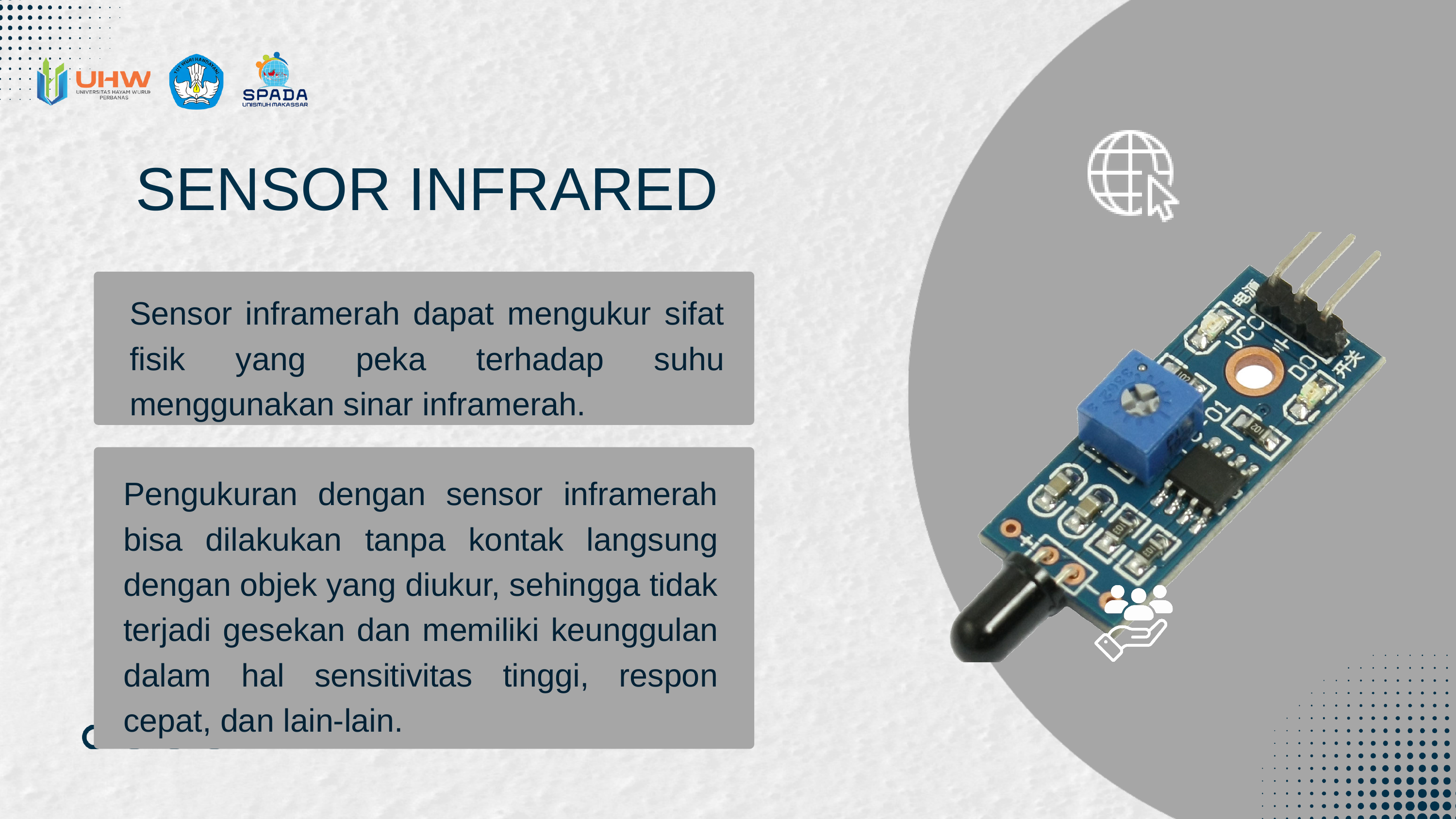

SENSOR INFRARED

Sensor inframerah dapat mengukur sifat fisik yang peka terhadap suhu menggunakan sinar inframerah.

Pengukuran dengan sensor inframerah bisa dilakukan tanpa kontak langsung dengan objek yang diukur, sehingga tidak terjadi gesekan dan memiliki keunggulan dalam hal sensitivitas tinggi, respon cepat, dan lain-lain.